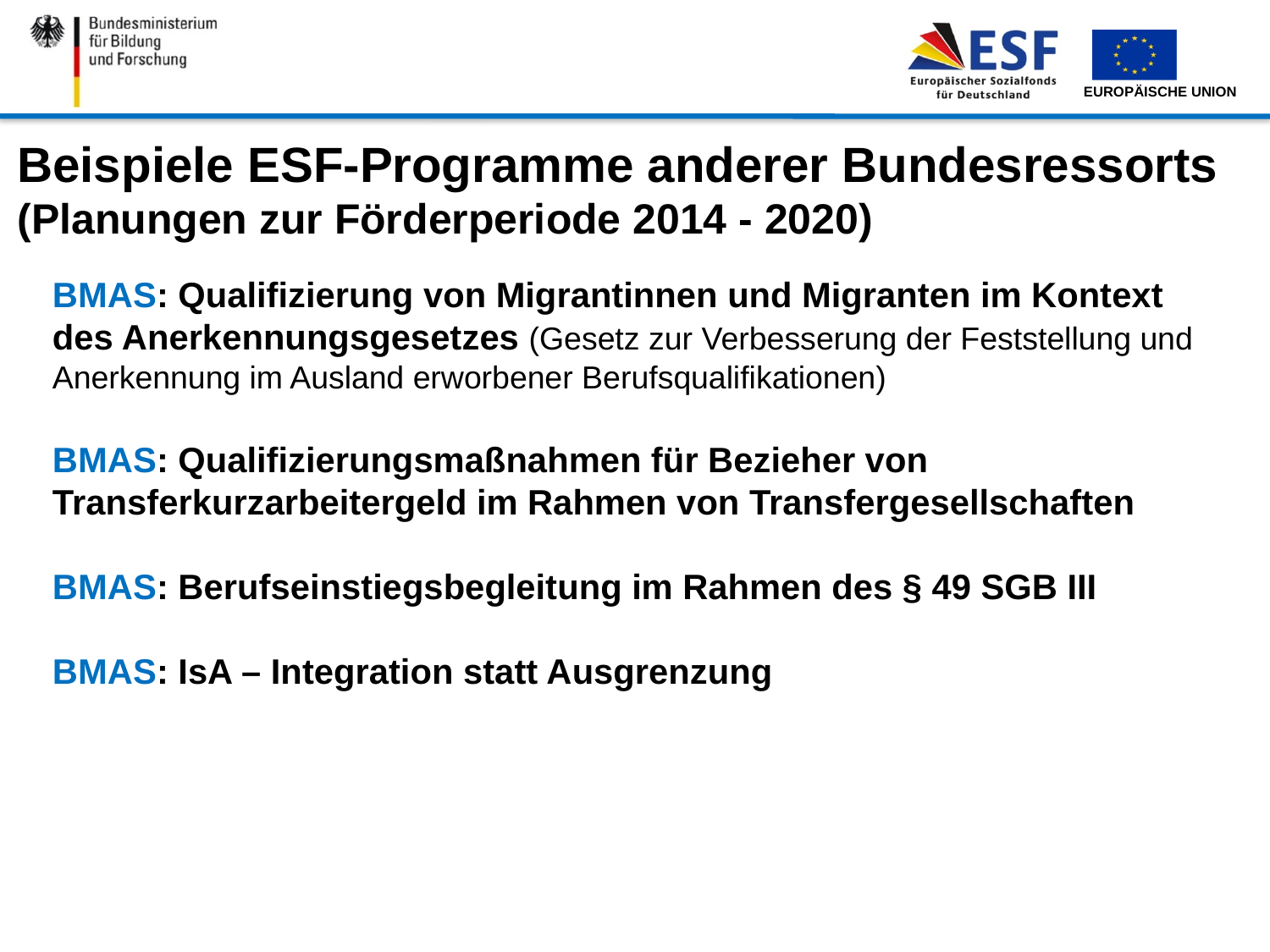

Beispiele ESF-Programme anderer Bundesressorts (Planungen zur Förderperiode 2014 - 2020)
BMAS: Qualifizierung von Migrantinnen und Migranten im Kontext des Anerkennungsgesetzes (Gesetz zur Verbesserung der Feststellung und Anerkennung im Ausland erworbener Berufsqualifikationen)

BMAS: Qualifizierungsmaßnahmen für Bezieher von Transferkurzarbeitergeld im Rahmen von Transfergesellschaften

BMAS: Berufseinstiegsbegleitung im Rahmen des § 49 SGB III

BMAS: IsA – Integration statt Ausgrenzung